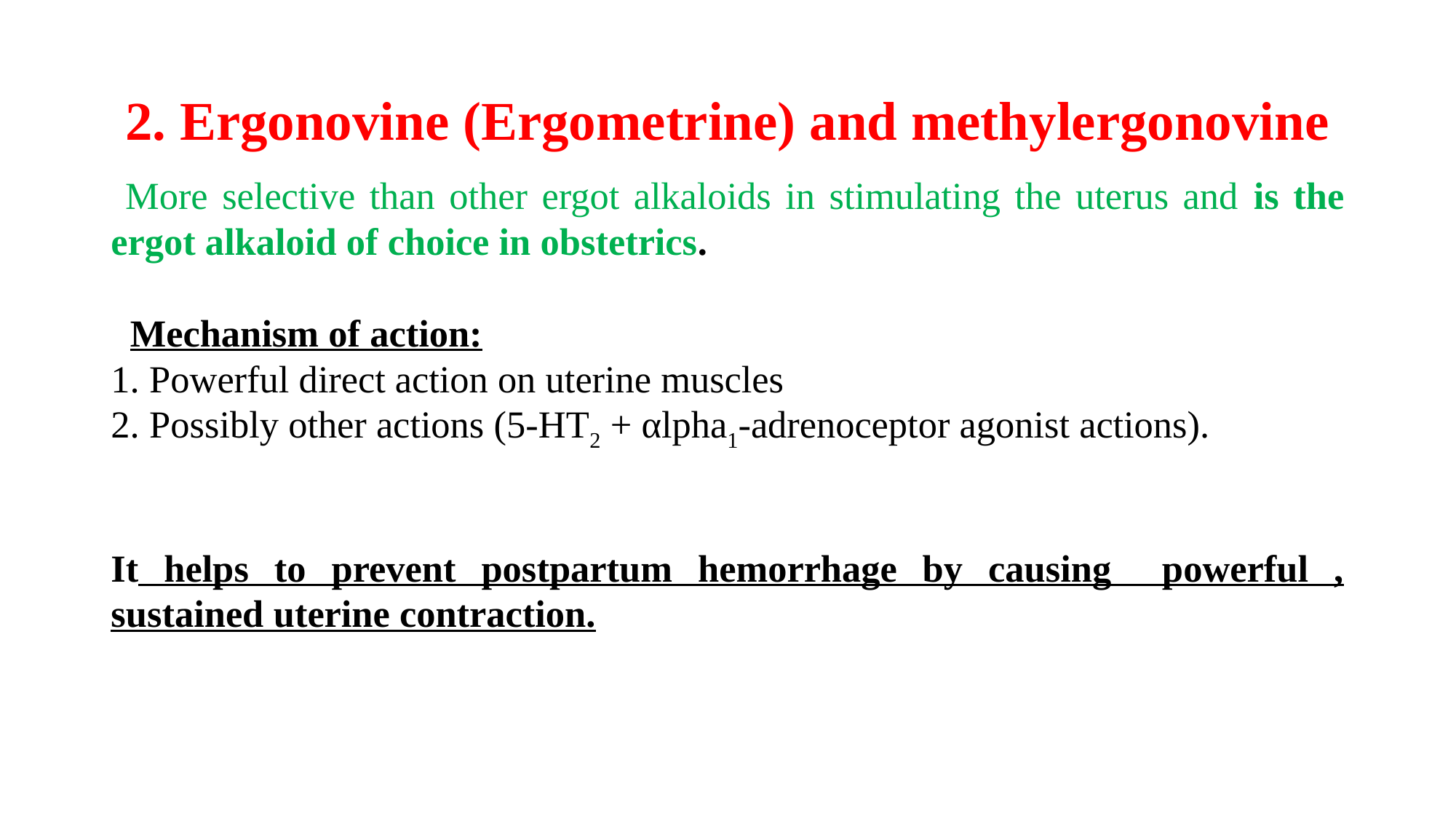

# 2. Ergonovine (Ergometrine) and methylergonovine
 More selective than other ergot alkaloids in stimulating the uterus and is the ergot alkaloid of choice in obstetrics.

  Mechanism of action:
1. Powerful direct action on uterine muscles
2. Possibly other actions (5-HT2 + αlpha1-adrenoceptor agonist actions).

It helps to prevent postpartum hemorrhage by causing  powerful , sustained uterine contraction.